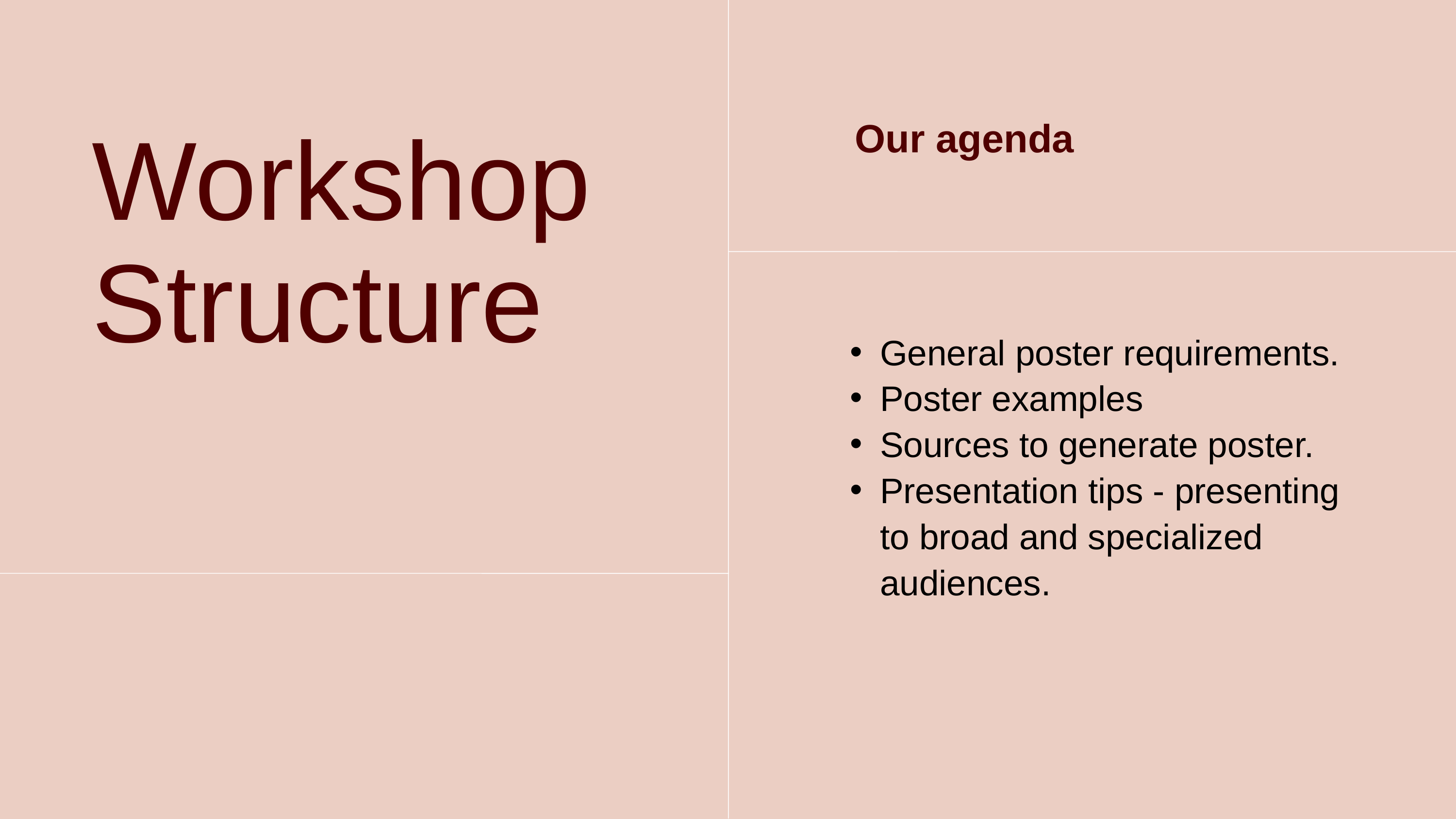

Our agenda
Workshop Structure

General poster requirements.
Poster examples
Sources to generate poster.
Presentation tips - presenting to broad and specialized audiences.